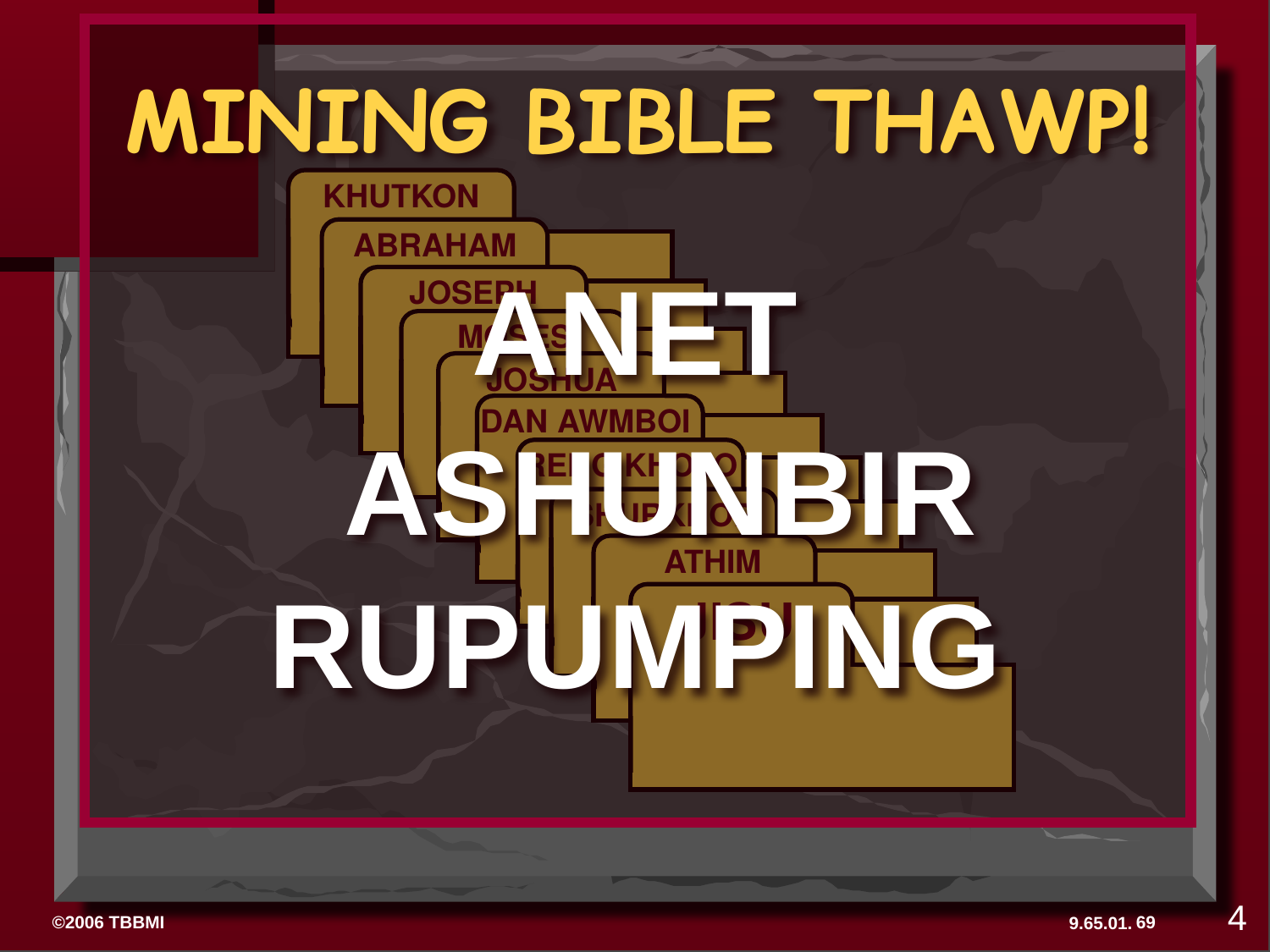

MINING BIBLE THAWP!

   KHUTKON

   ABRAHAM

ANET

   JOSEPH

   MOSES

   JOSHUA

  DAN AWMBOI

ASHUNBIR

   RENG KHOLO

   SHURKHOP

   ATHIM

RUPUMPING

JISU

4
69